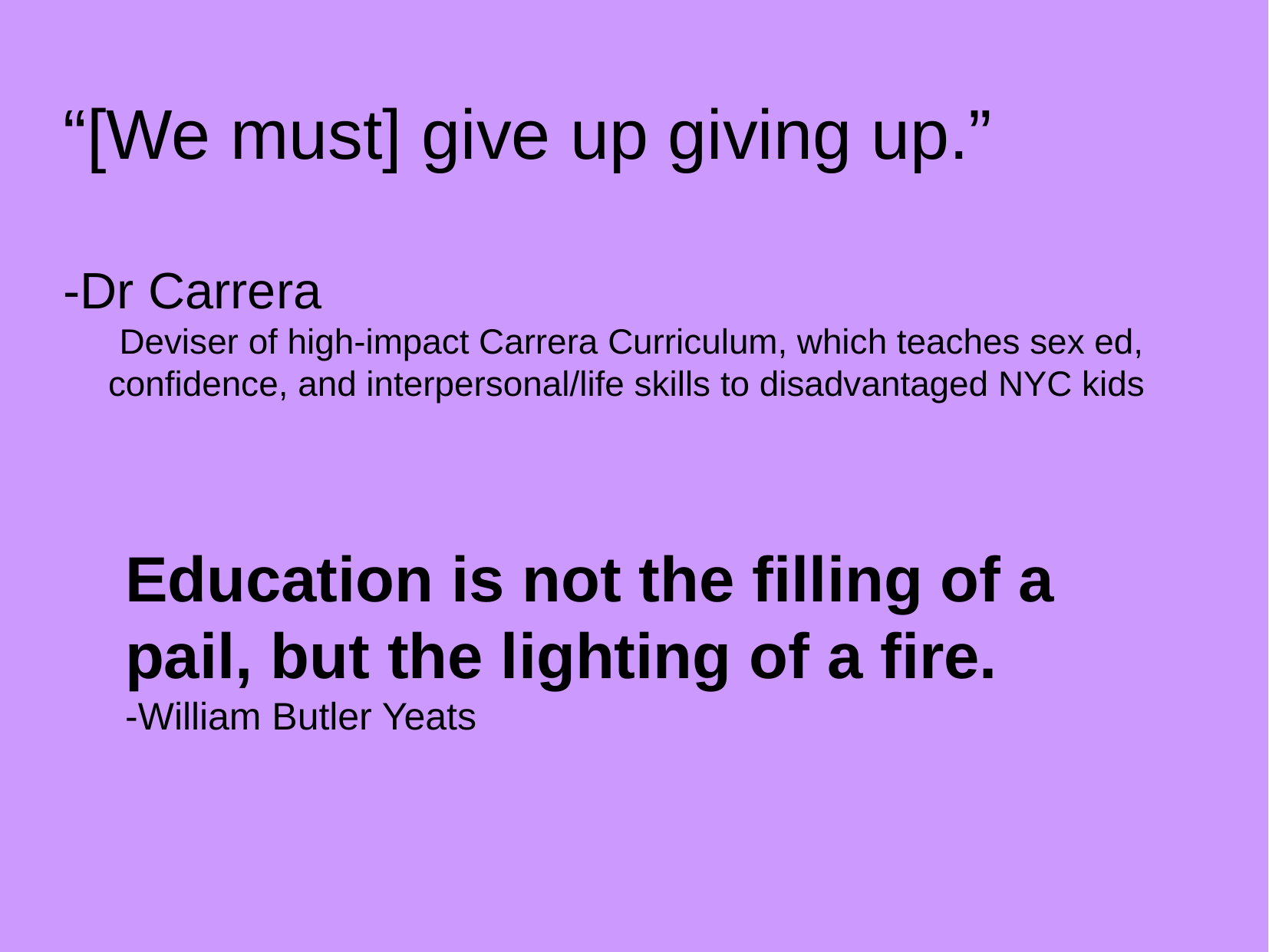

“[We must] give up giving up.”

-Dr Carrera
 Deviser of high-impact Carrera Curriculum, which teaches sex ed, confidence, and interpersonal/life skills to disadvantaged NYC kids
Education is not the filling of a pail, but the lighting of a fire.
-William Butler Yeats